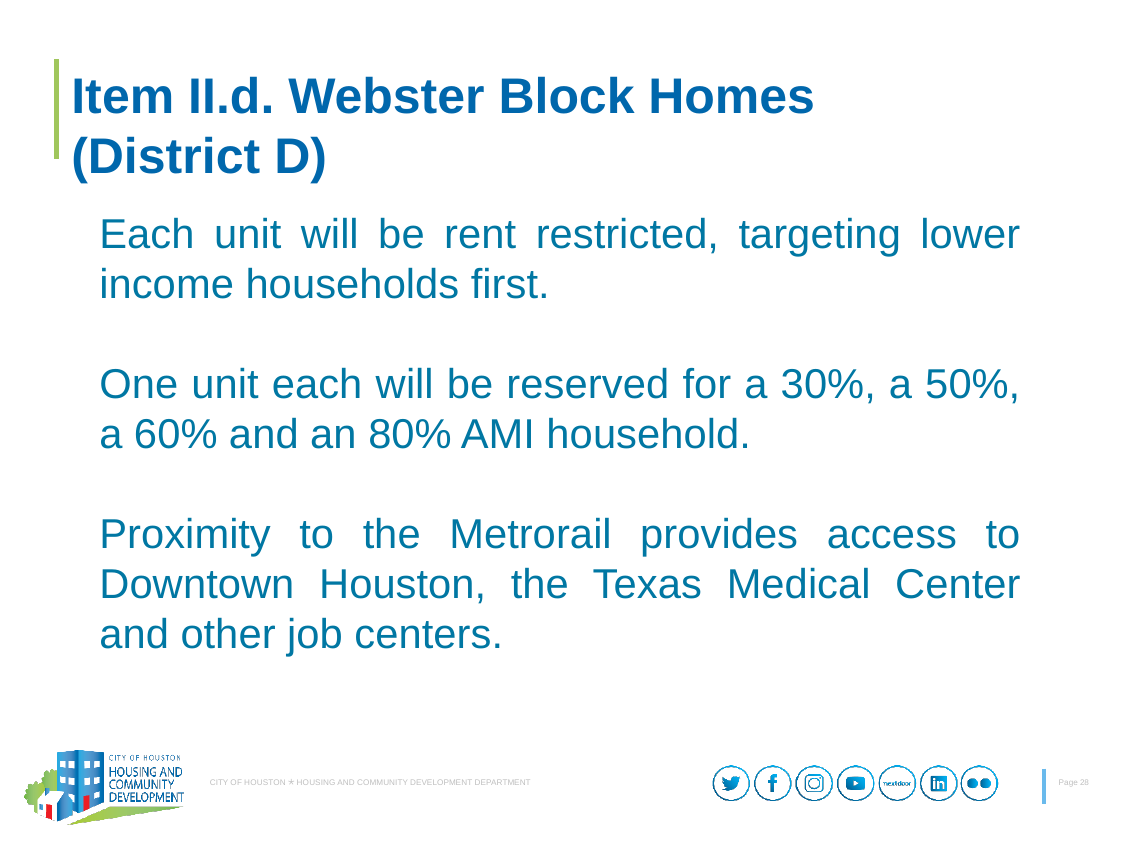

# Item II.d. Webster Block Homes (District D)
Each unit will be rent restricted, targeting lower income households first.

One unit each will be reserved for a 30%, a 50%, a 60% and an 80% AMI household.

Proximity to the Metrorail provides access to Downtown Houston, the Texas Medical Center and other job centers.